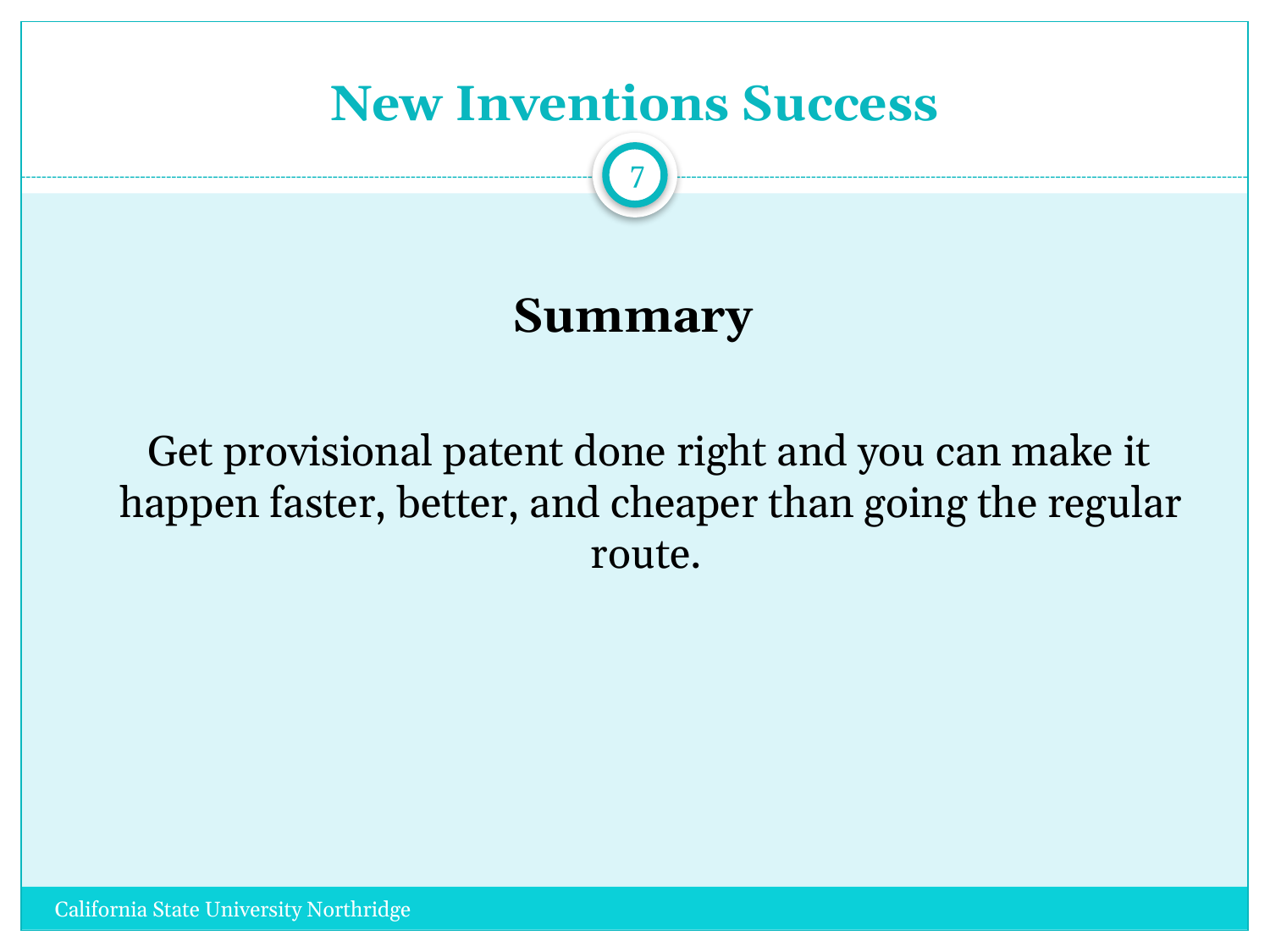

# New Inventions Success
7

Summary

   Get provisional patent done right and you can make it happen faster, better, and cheaper than going the regular route.
California State University Northridge